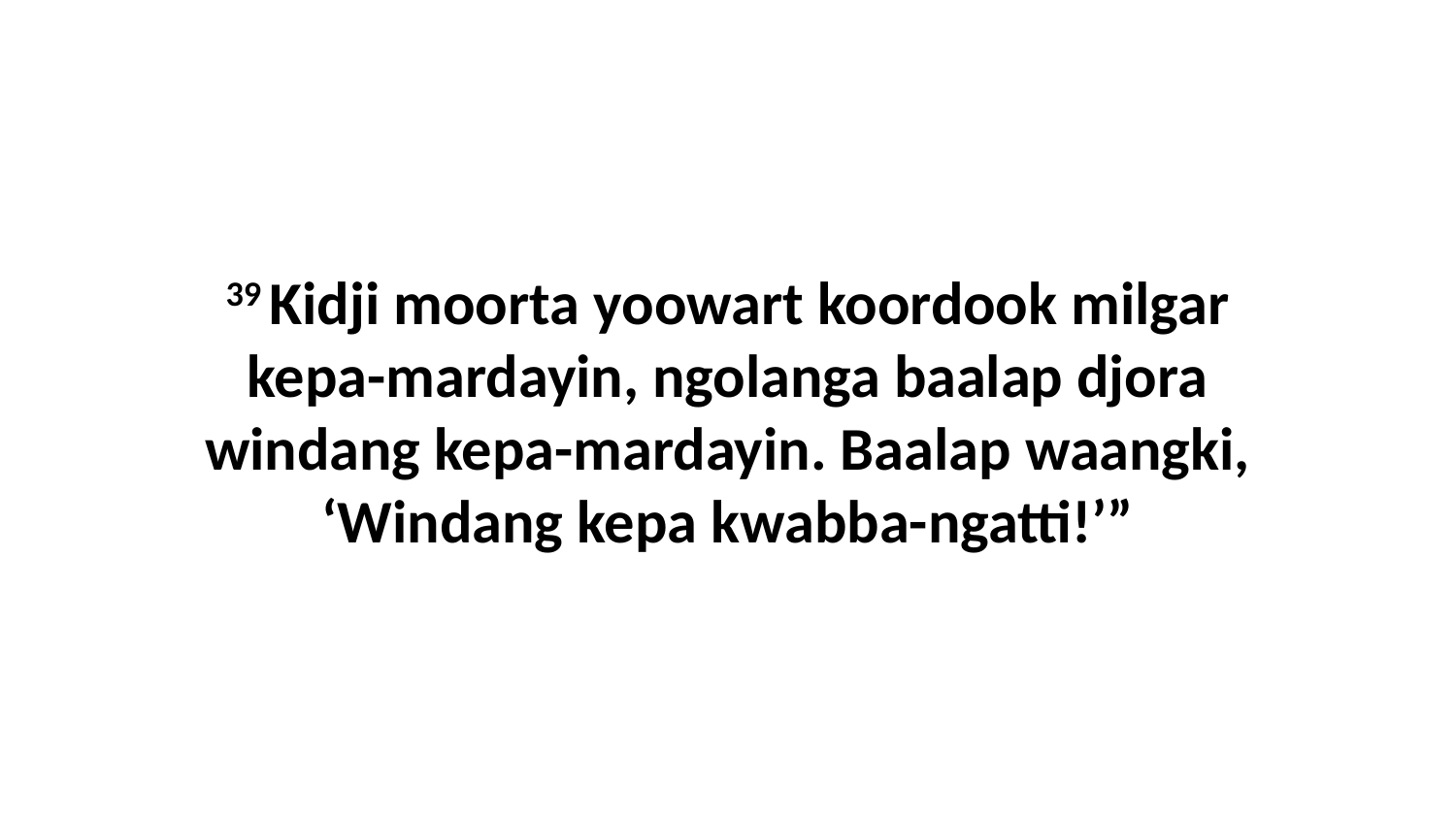

39 Kidji moorta yoowart koordook milgar kepa-mardayin, ngolanga baalap djora windang kepa-mardayin. Baalap waangki, ‘Windang kepa kwabba-ngatti!’”